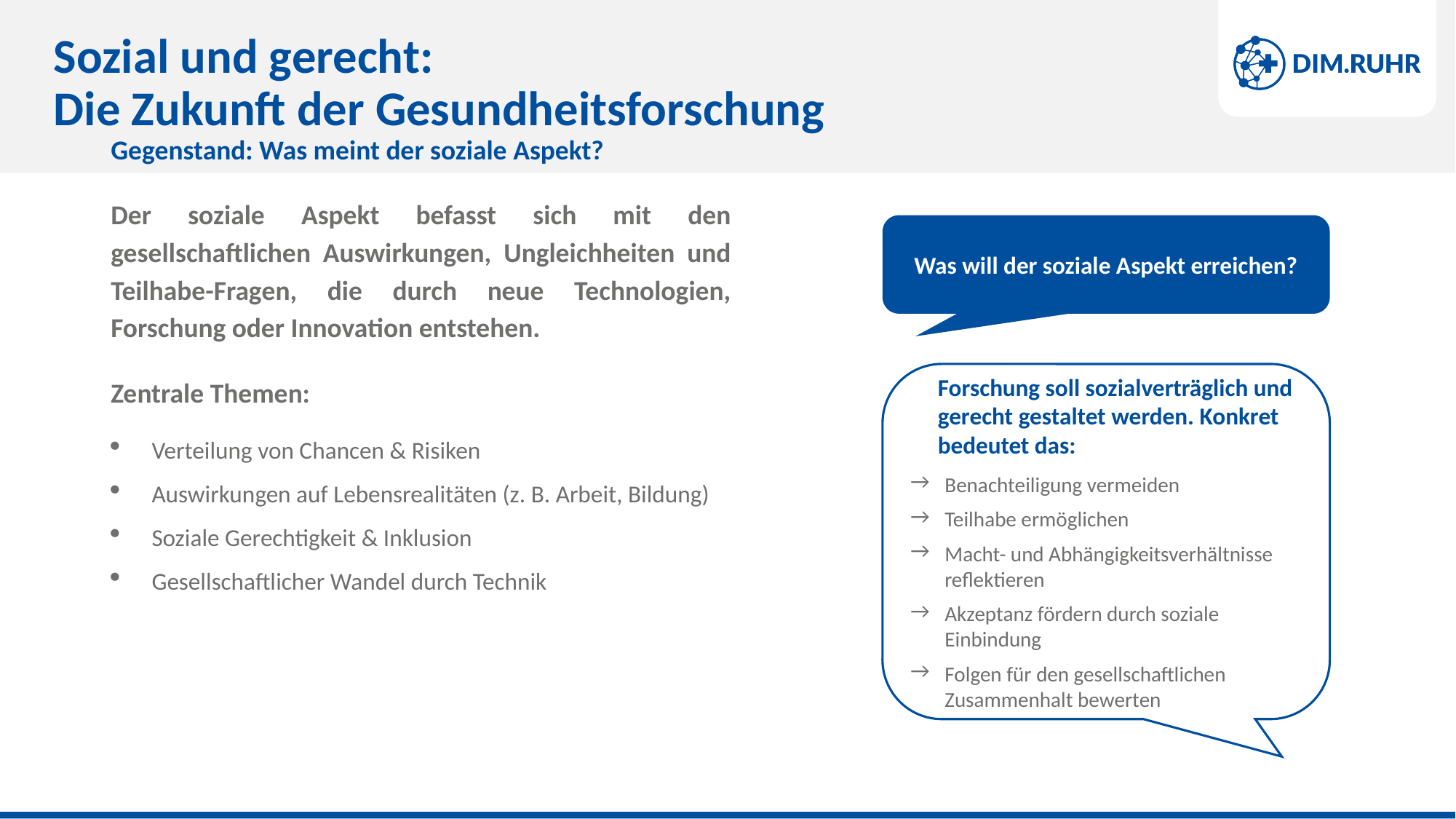

# Sozial und gerecht: Die Zukunft der Gesundheitsforschung
Gegenstand: Was meint der soziale Aspekt?
Der soziale Aspekt befasst sich mit den gesellschaftlichen Auswirkungen, Ungleichheiten und Teilhabe-Fragen, die durch neue Technologien, Forschung oder Innovation entstehen.
Zentrale Themen:
Verteilung von Chancen & Risiken
Auswirkungen auf Lebensrealitäten (z. B. Arbeit, Bildung)
Soziale Gerechtigkeit & Inklusion
Gesellschaftlicher Wandel durch Technik
Was will der soziale Aspekt erreichen?
Forschung soll sozialverträglich und gerecht gestaltet werden. Konkret bedeutet das:
Benachteiligung vermeiden
Teilhabe ermöglichen
Macht- und Abhängigkeitsverhältnisse     reflektieren
Akzeptanz fördern durch soziale Einbindung
Folgen für den gesellschaftlichen Zusammenhalt bewerten